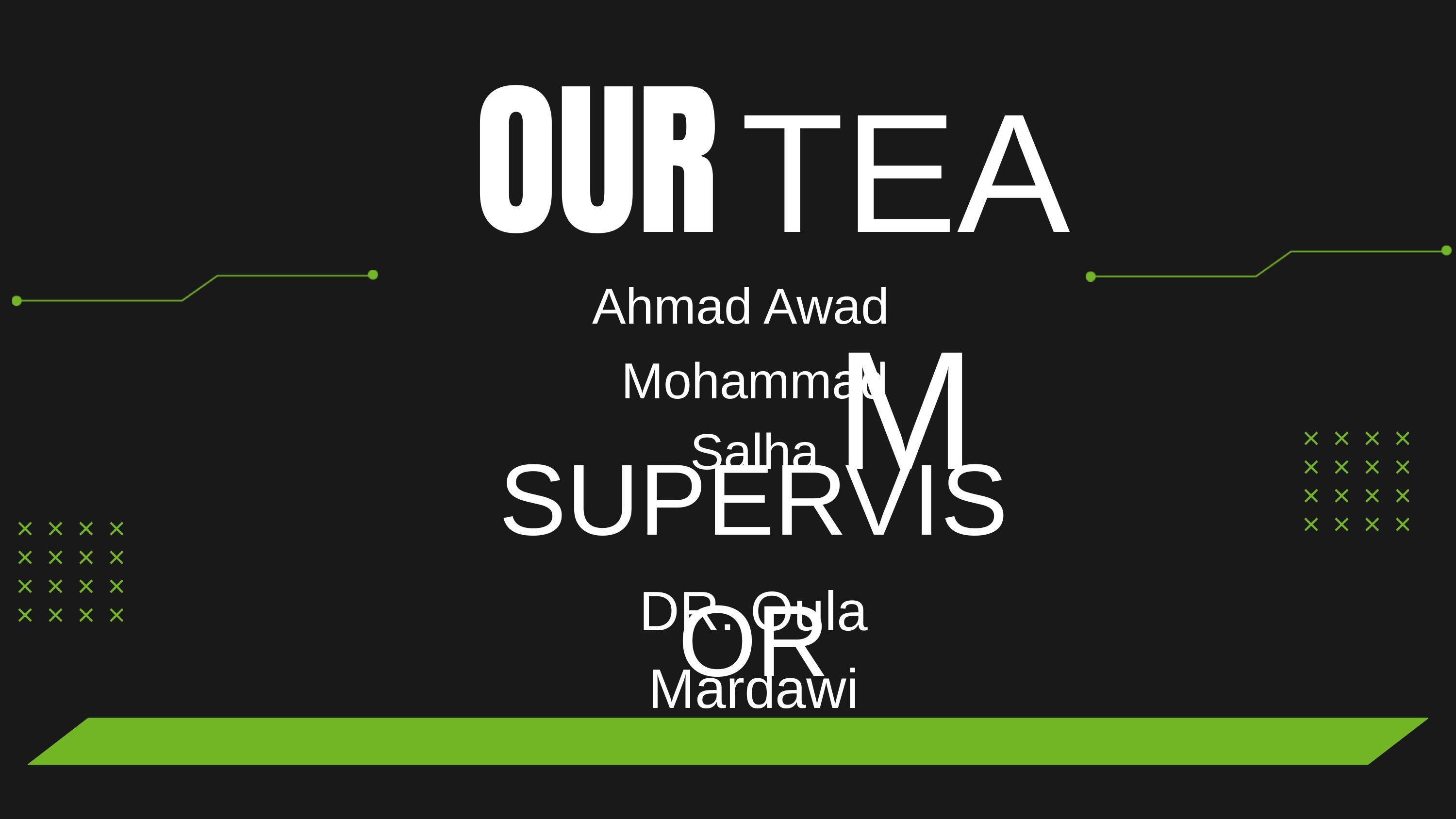

OUR
TEAM

Ahmad Awad

Mohammad Salha
SUPERVISOR

DR. Oula Mardawi